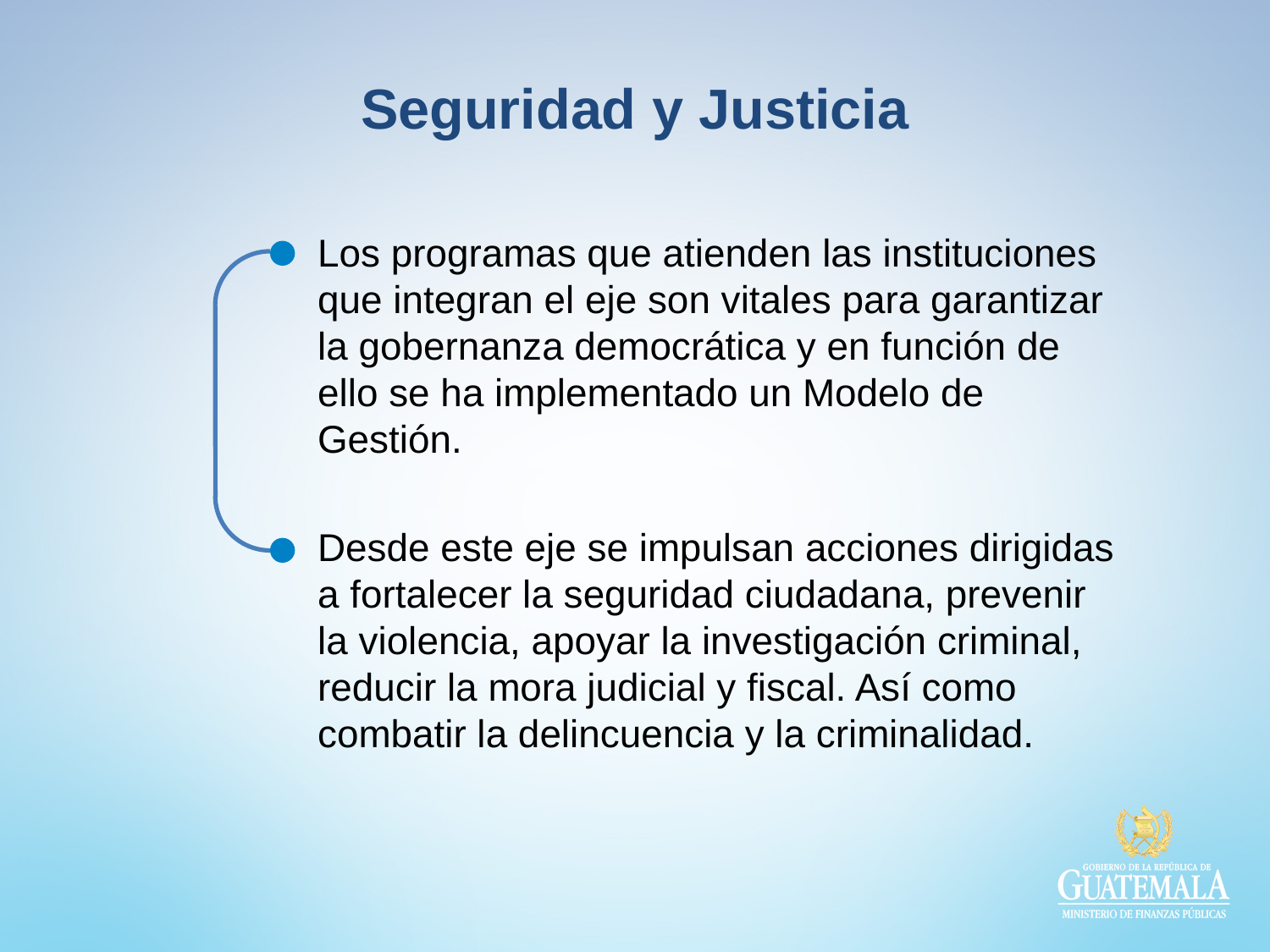

Seguridad y Justicia
Los programas que atienden las instituciones que integran el eje son vitales para garantizar la gobernanza democrática y en función de ello se ha implementado un Modelo de Gestión.

Desde este eje se impulsan acciones dirigidas a fortalecer la seguridad ciudadana, prevenir la violencia, apoyar la investigación criminal, reducir la mora judicial y fiscal. Así como combatir la delincuencia y la criminalidad.